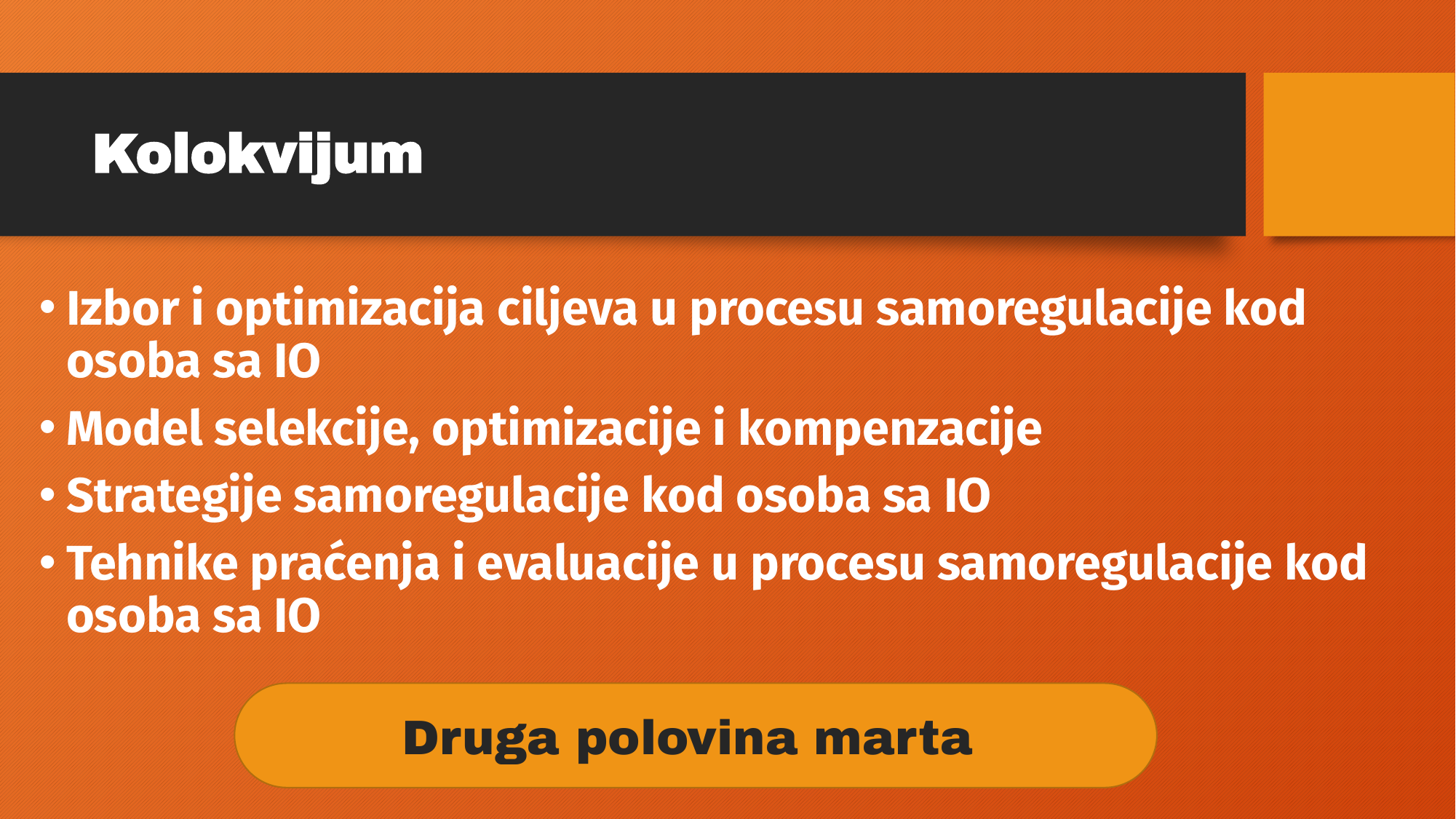

# Kolokvijum
Izbor i optimizacija ciljeva u procesu samoregulacije kod osoba sa IO
Model selekcije, optimizacije i kompenzacije
Strategije samoregulacije kod osoba sa IO
Tehnike praćenja i evaluacije u procesu samoregulacije kod osoba sa IO

Druga polovina marta